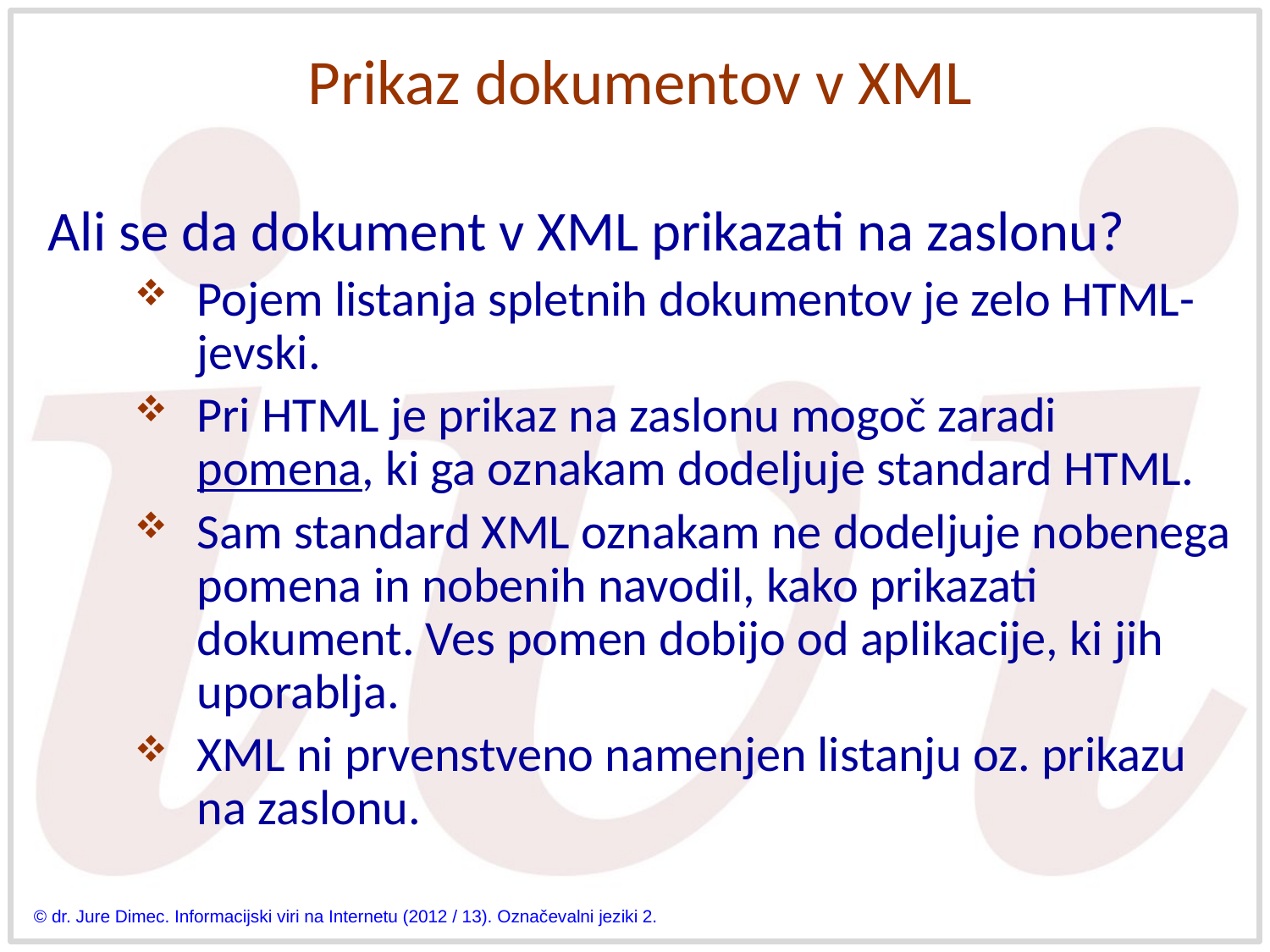

# Prikaz dokumentov v XML
Ali se da dokument v XML prikazati na zaslonu?
Pojem listanja spletnih dokumentov je zelo HTML-jevski.
Pri HTML je prikaz na zaslonu mogoč zaradi pomena, ki ga oznakam dodeljuje standard HTML.
Sam standard XML oznakam ne dodeljuje nobenega pomena in nobenih navodil, kako prikazati dokument. Ves pomen dobijo od aplikacije, ki jih uporablja.
XML ni prvenstveno namenjen listanju oz. prikazu na zaslonu.
© dr. Jure Dimec. Informacijski viri na Internetu (2012 / 13). Označevalni jeziki 2.